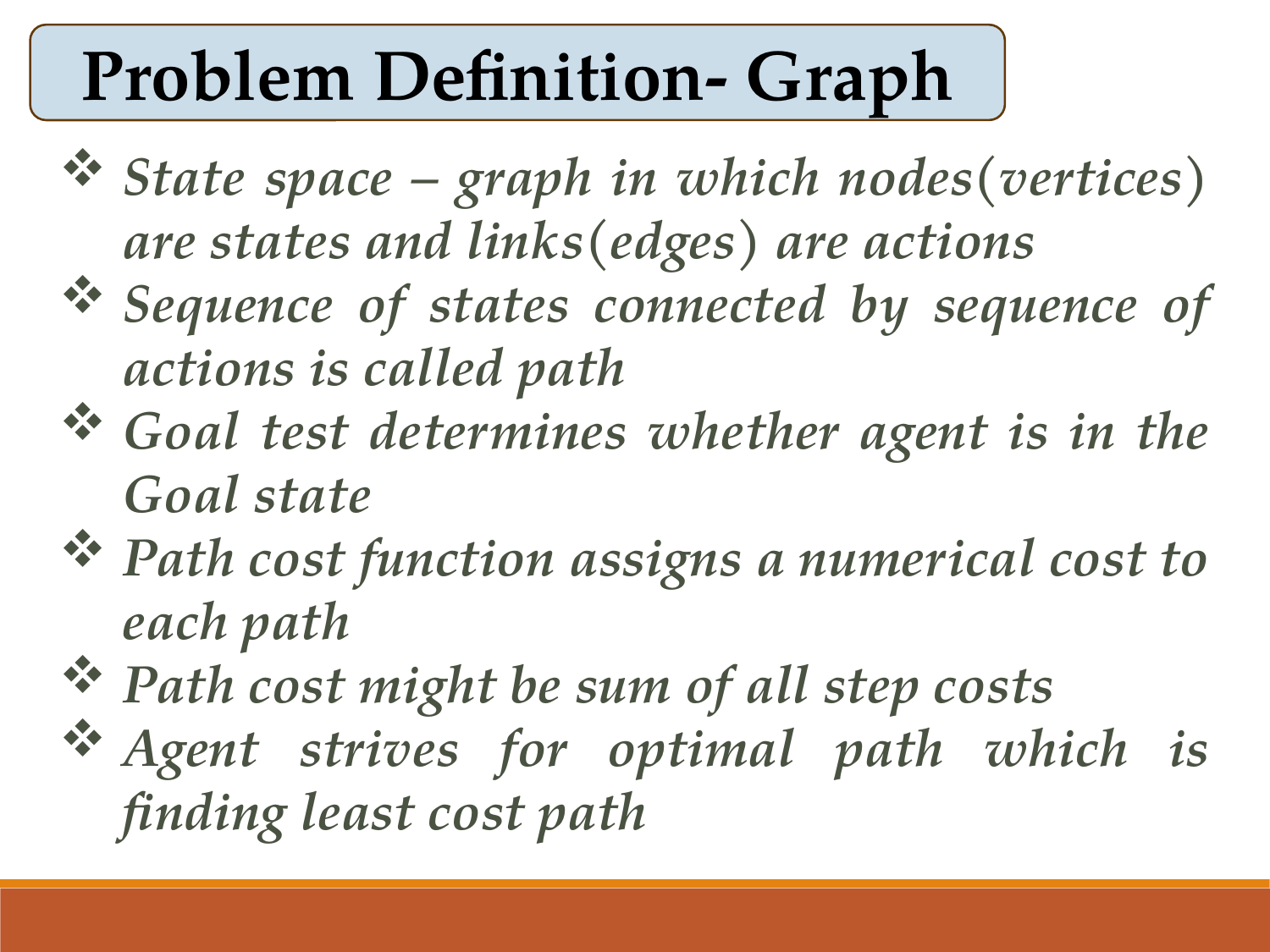

Problem Definition- Graph
State space – graph in which nodes(vertices) are states and links(edges) are actions
Sequence of states connected by sequence of actions is called path
Goal test determines whether agent is in the Goal state
Path cost function assigns a numerical cost to each path
Path cost might be sum of all step costs
Agent strives for optimal path which is finding least cost path